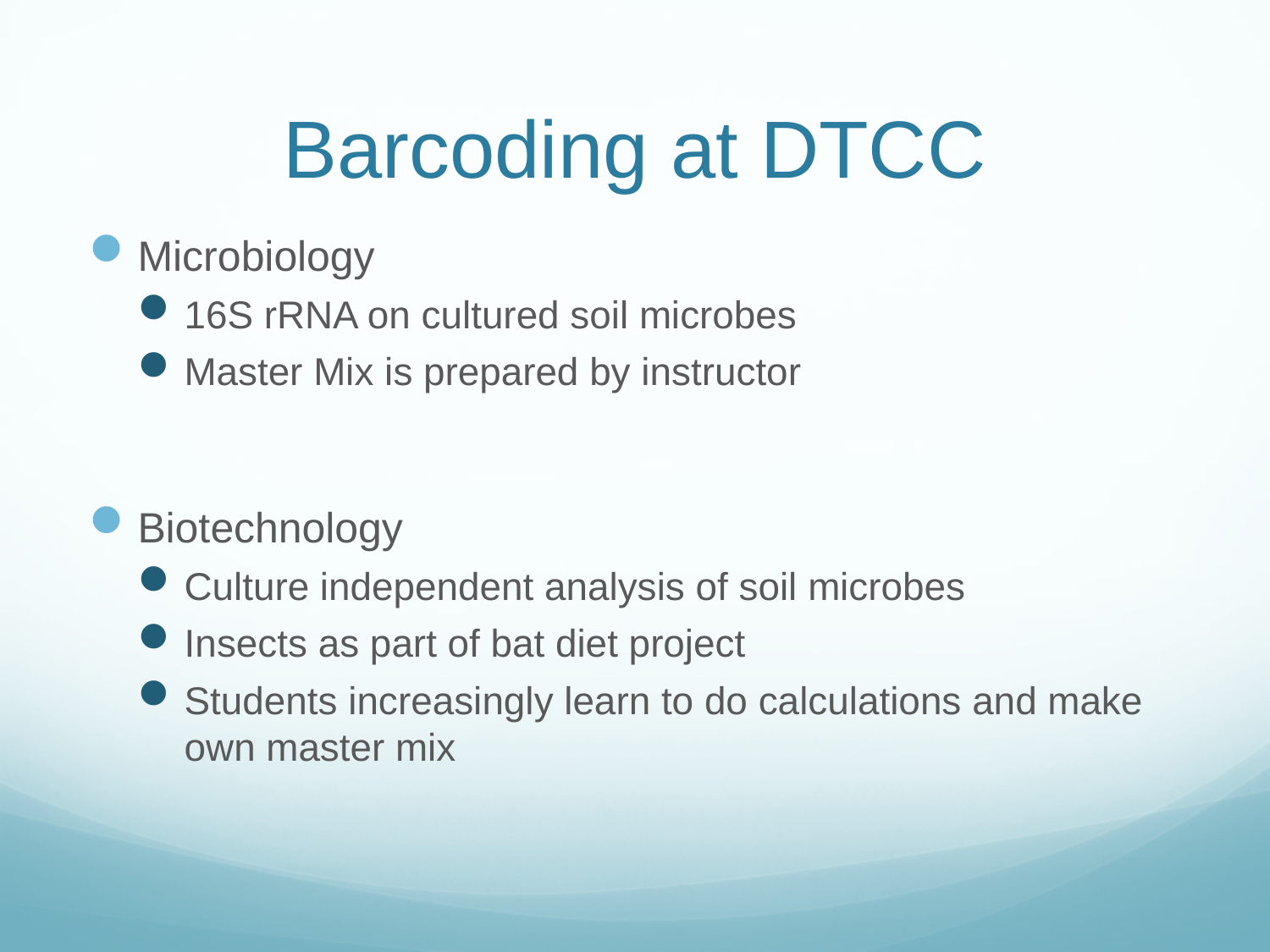

# Barcoding at DTCC
Microbiology
16S rRNA on cultured soil microbes
Master Mix is prepared by instructor

Biotechnology
Culture independent analysis of soil microbes
Insects as part of bat diet project
Students increasingly learn to do calculations and make own master mix